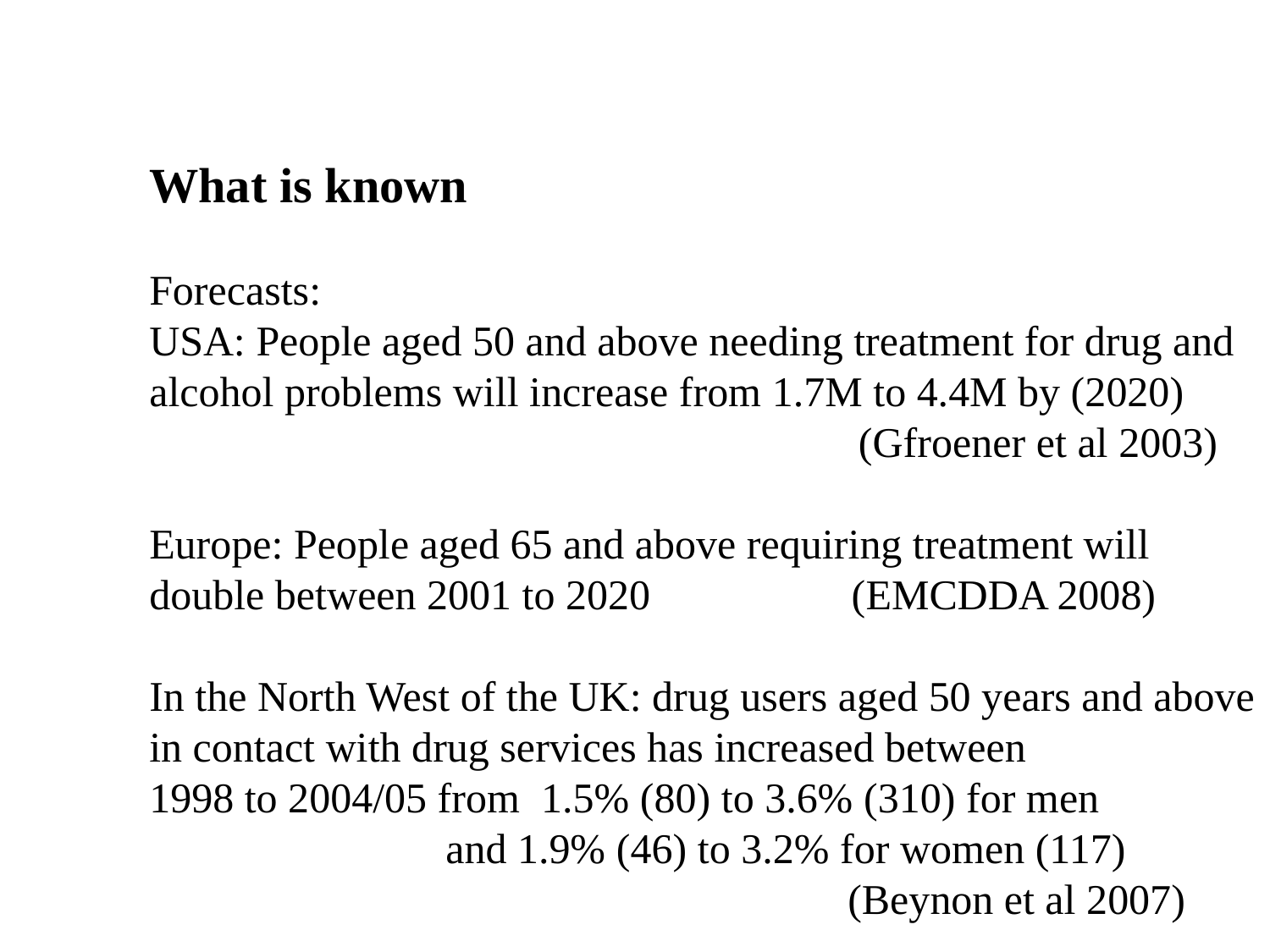

What is known

Forecasts:
USA: People aged 50 and above needing treatment for drug and
alcohol problems will increase from 1.7M to 4.4M by (2020)
                                                                   (Gfroener et al 2003)

Europe: People aged 65 and above requiring treatment will
double between 2001 to 2020                   (EMCDDA 2008)

In the North West of the UK: drug users aged 50 years and above
in contact with drug services has increased between
1998 to 2004/05 from  1.5% (80) to 3.6% (310) for men
                            and 1.9% (46) to 3.2% for women (117)
                                                                  (Beynon et al 2007)